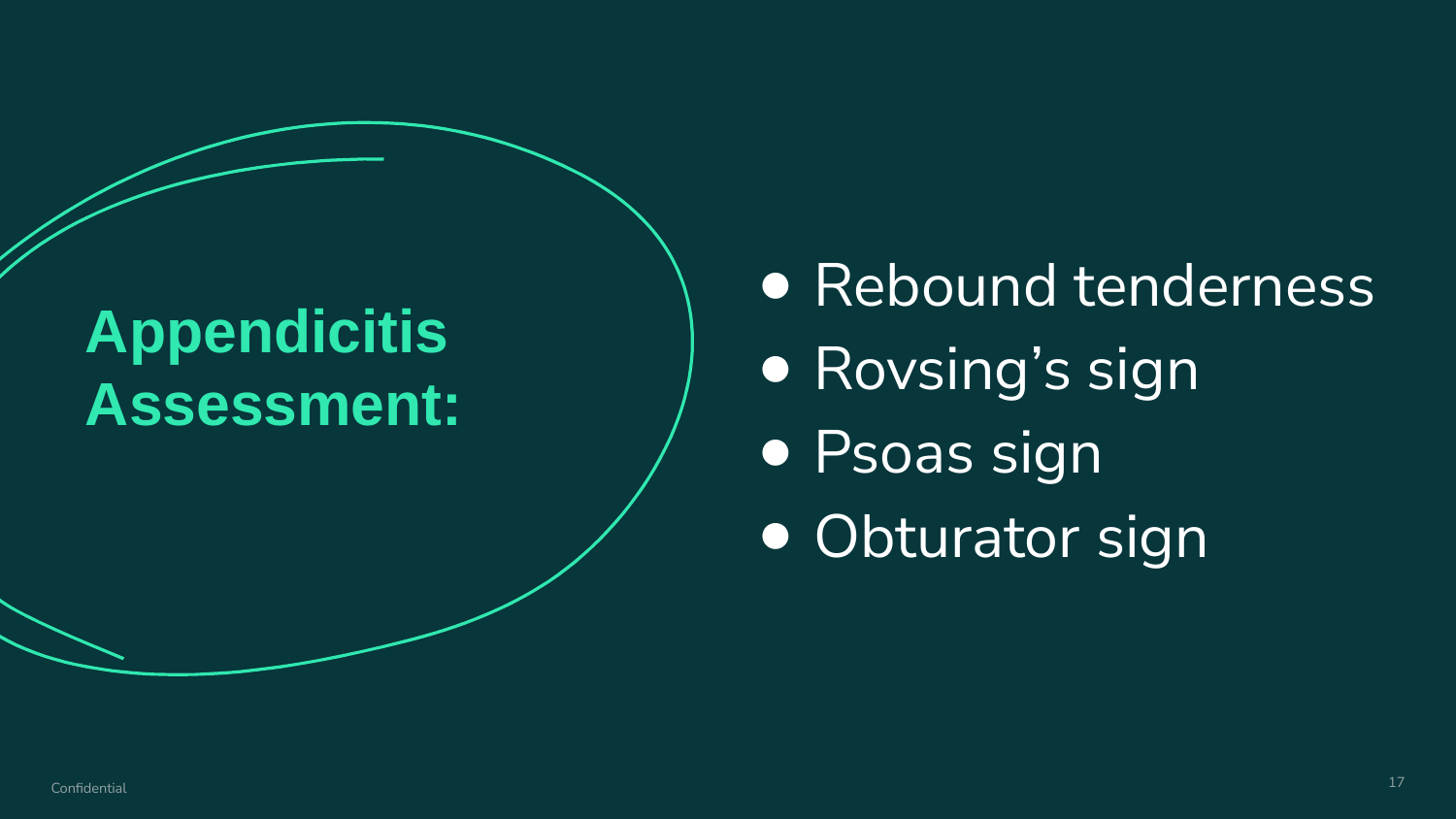

Rebound tenderness
Rovsing’s sign
Psoas sign
Obturator sign

# Appendicitis
Assessment:
Confidential